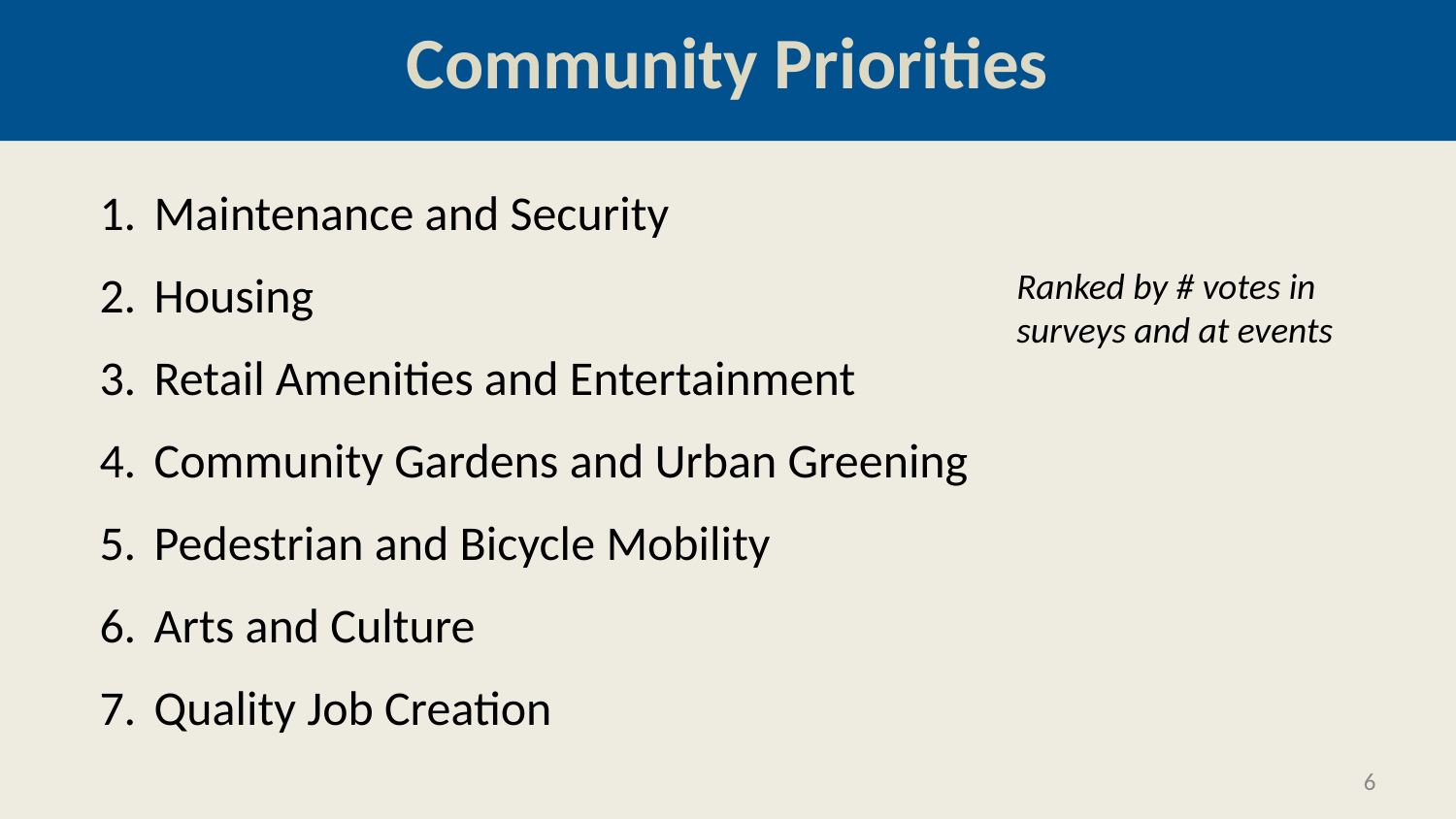

Community Priorities
Maintenance and Security
Housing
Retail Amenities and Entertainment
Community Gardens and Urban Greening
Pedestrian and Bicycle Mobility
Arts and Culture
Quality Job Creation
Ranked by # votes in
surveys and at events
6